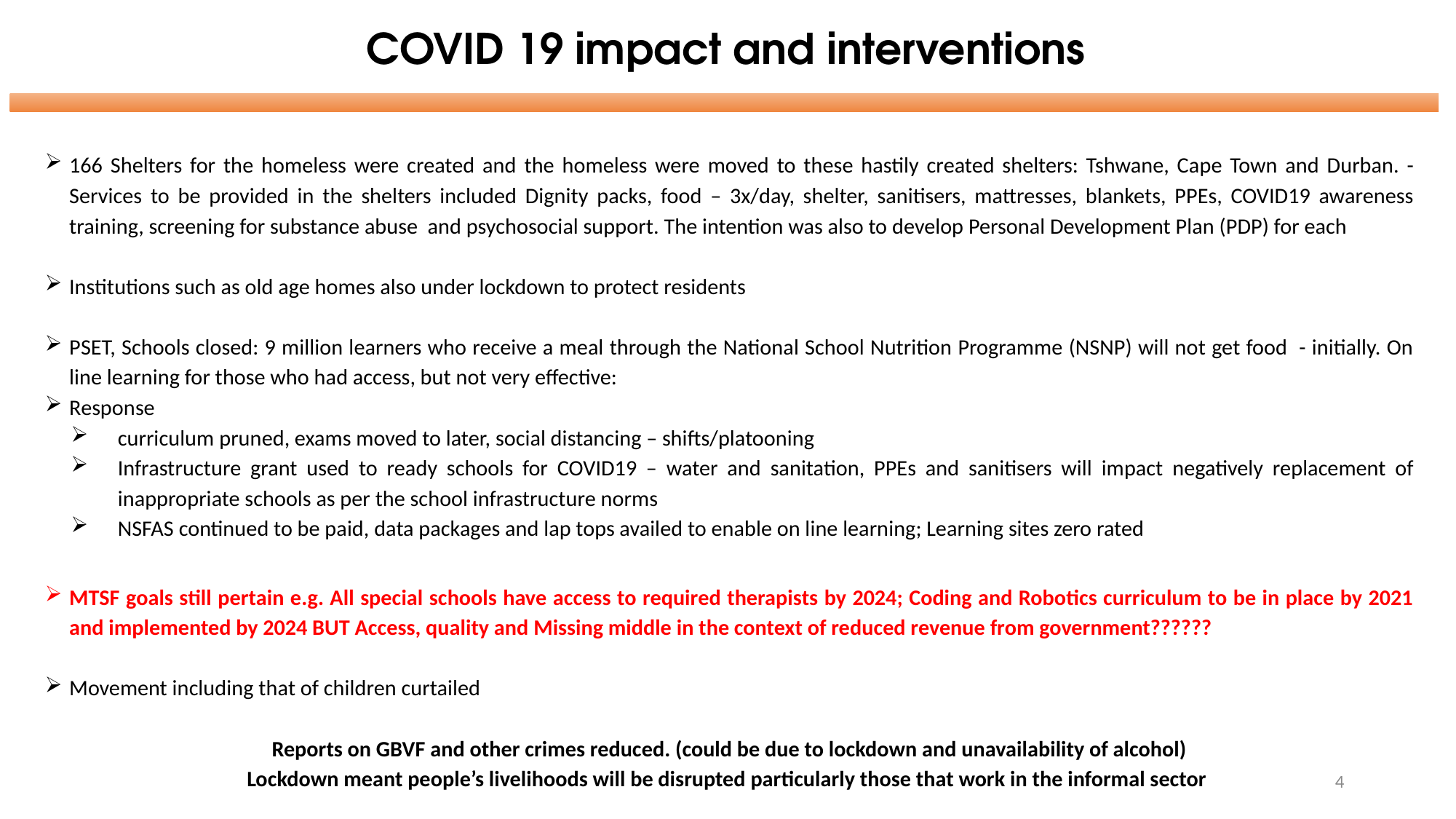

COVID 19 impact and interventions

166 Shelters for the homeless were created and the homeless were moved to these hastily created shelters: Tshwane, Cape Town and Durban. - Services to be provided in the shelters included Dignity packs, food – 3x/day, shelter, sanitisers, mattresses, blankets, PPEs, COVID19 awareness training, screening for substance abuse  and psychosocial support. The intention was also to develop Personal Development Plan (PDP) for each

Institutions such as old age homes also under lockdown to protect residents

PSET, Schools closed: 9 million learners who receive a meal through the National School Nutrition Programme (NSNP) will not get food  - initially. On line learning for those who had access, but not very effective:
Response
curriculum pruned, exams moved to later, social distancing – shifts/platooning
Infrastructure grant used to ready schools for COVID19 – water and sanitation, PPEs and sanitisers will impact negatively replacement of inappropriate schools as per the school infrastructure norms
NSFAS continued to be paid, data packages and lap tops availed to enable on line learning; Learning sites zero rated

MTSF goals still pertain e.g. All special schools have access to required therapists by 2024; Coding and Robotics curriculum to be in place by 2021 and implemented by 2024 BUT Access, quality and Missing middle in the context of reduced revenue from government??????

Movement including that of children curtailed

Reports on GBVF and other crimes reduced. (could be due to lockdown and unavailability of alcohol)
Lockdown meant people’s livelihoods will be disrupted particularly those that work in the informal sector

4